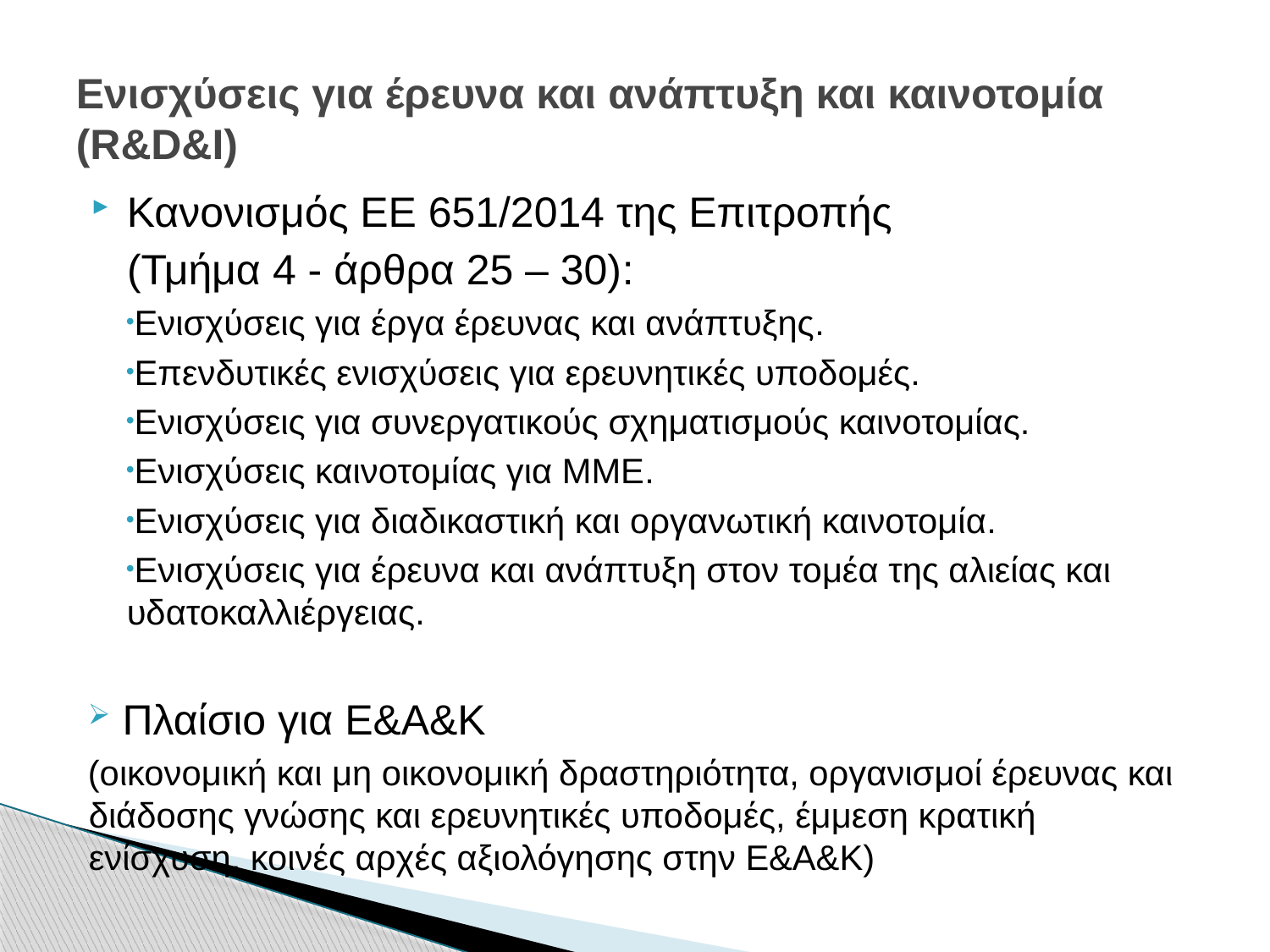

# Ενισχύσεις για έρευνα και ανάπτυξη και καινοτομία (R&D&I)
Κανονισμός ΕΕ 651/2014 της Επιτροπής
   (Τμήμα 4 - άρθρα 25 – 30):
Ενισχύσεις για έργα έρευνας και ανάπτυξης.
Επενδυτικές ενισχύσεις για ερευνητικές υποδομές.
Ενισχύσεις για συνεργατικούς σχηματισμούς καινοτομίας.
Ενισχύσεις καινοτομίας για ΜΜΕ.
Ενισχύσεις για διαδικαστική και οργανωτική καινοτομία.
Ενισχύσεις για έρευνα και ανάπτυξη στον τομέα της αλιείας και υδατοκαλλιέργειας.

 Πλαίσιο για E&A&K
(οικονομική και μη οικονομική δραστηριότητα, οργανισμοί έρευνας και διάδοσης γνώσης και ερευνητικές υποδομές, έμμεση κρατική ενίσχυση, κοινές αρχές αξιολόγησης στην Ε&Α&Κ)